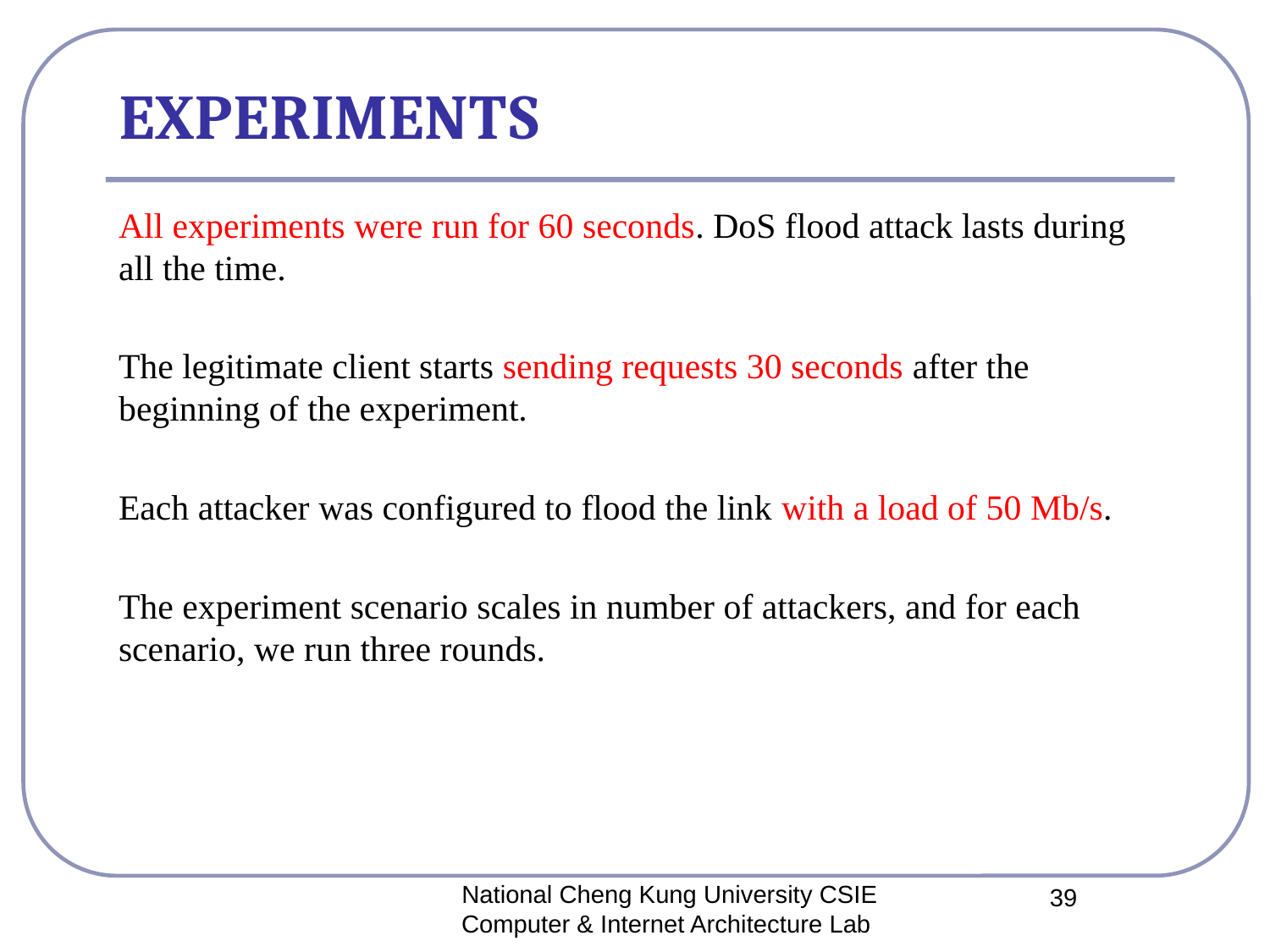

# EXPERIMENTS
All experiments were run for 60 seconds. DoS flood attack lasts during all the time.

The legitimate client starts sending requests 30 seconds after the beginning of the experiment.

Each attacker was configured to flood the link with a load of 50 Mb/s.

The experiment scenario scales in number of attackers, and for each scenario, we run three rounds.
National Cheng Kung University CSIE Computer & Internet Architecture Lab
39